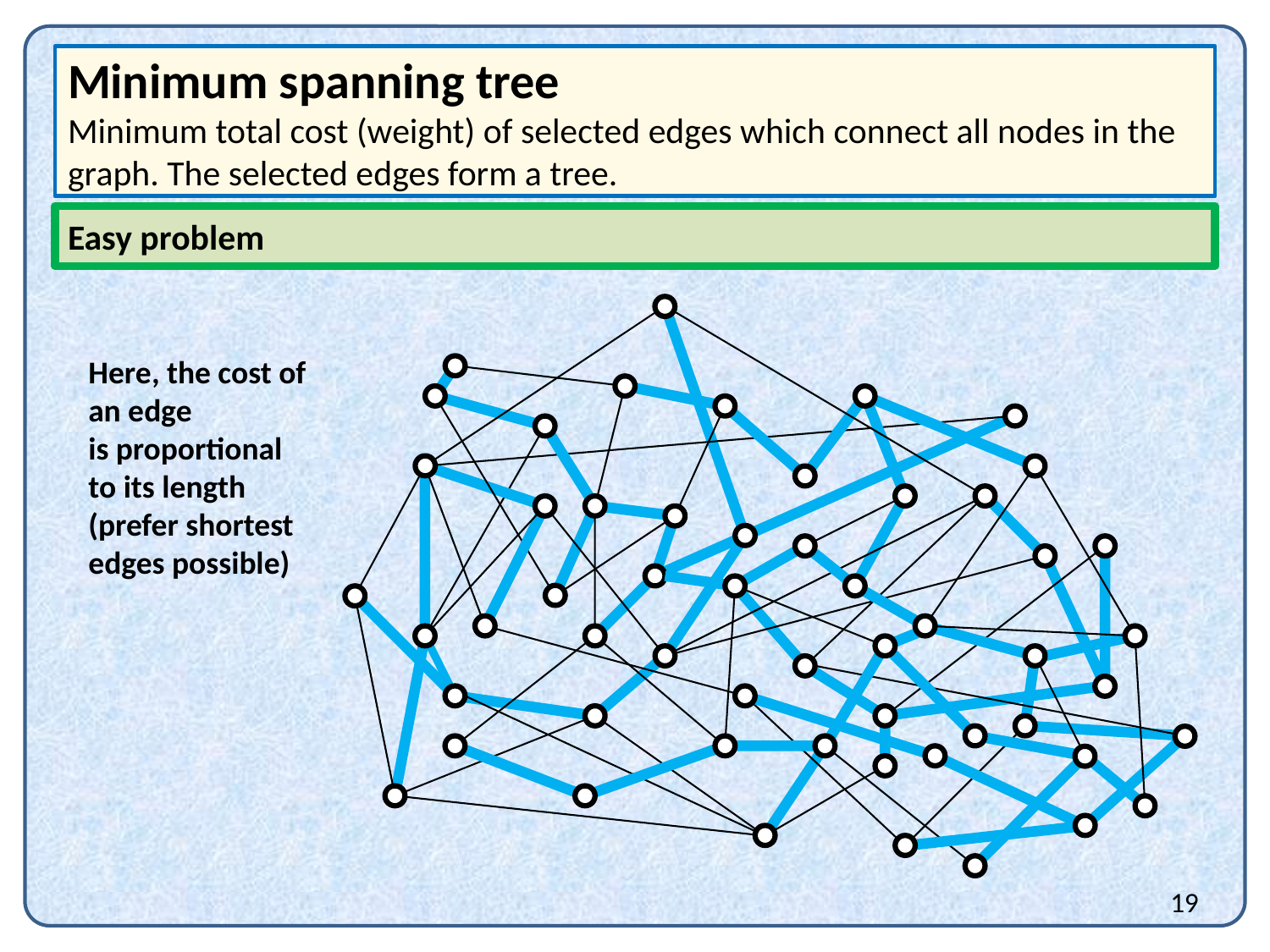

Minimum spanning tree
Minimum total cost (weight) of selected edges which connect all nodes in the graph. The selected edges form a tree.
Easy problem

Here, the cost of
an edge
is proportional
to its length
(prefer shortest
edges possible)

19